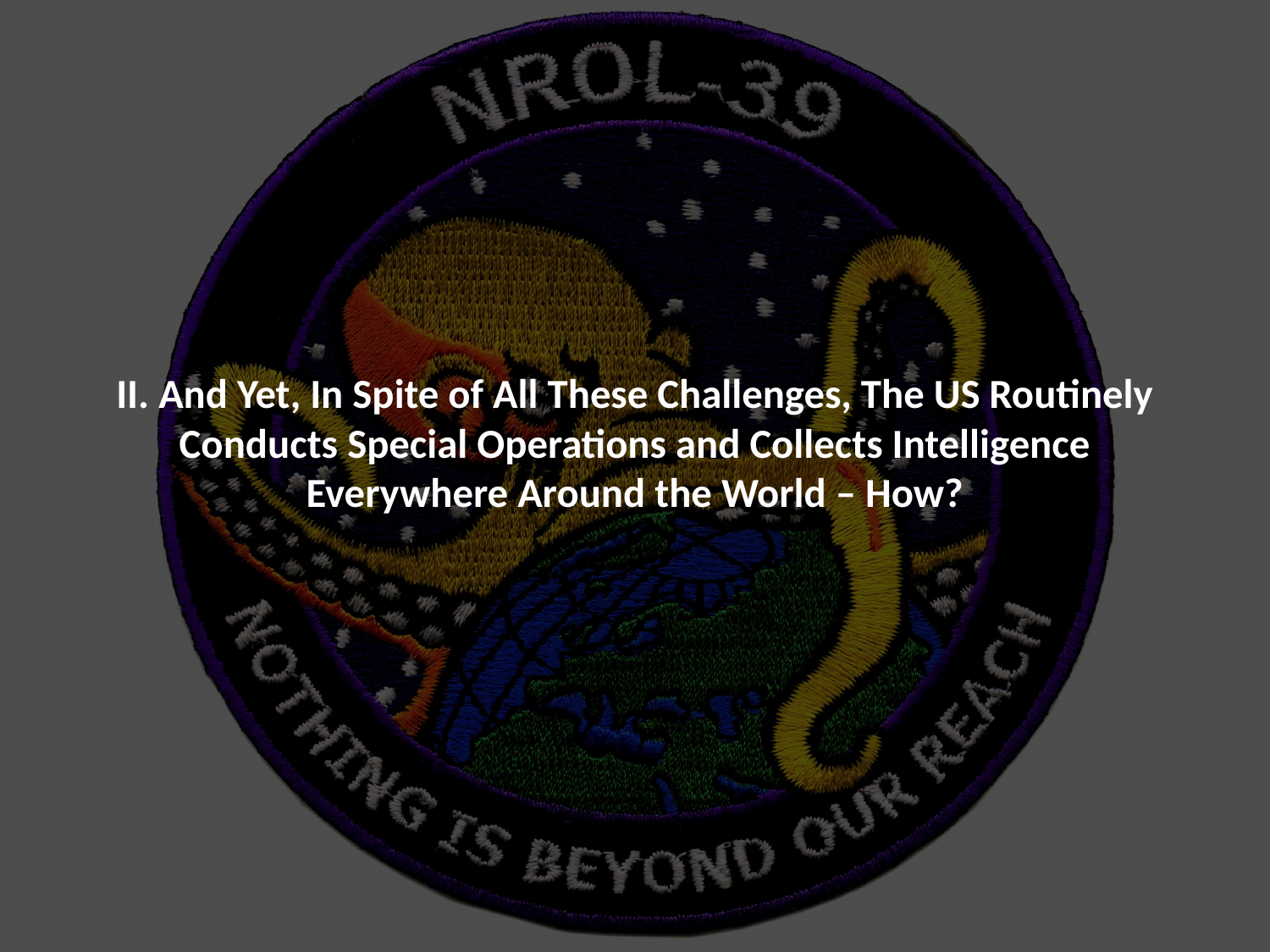

# II. And Yet, In Spite of All These Challenges, The US Routinely Conducts Special Operations and Collects Intelligence Everywhere Around the World – How?